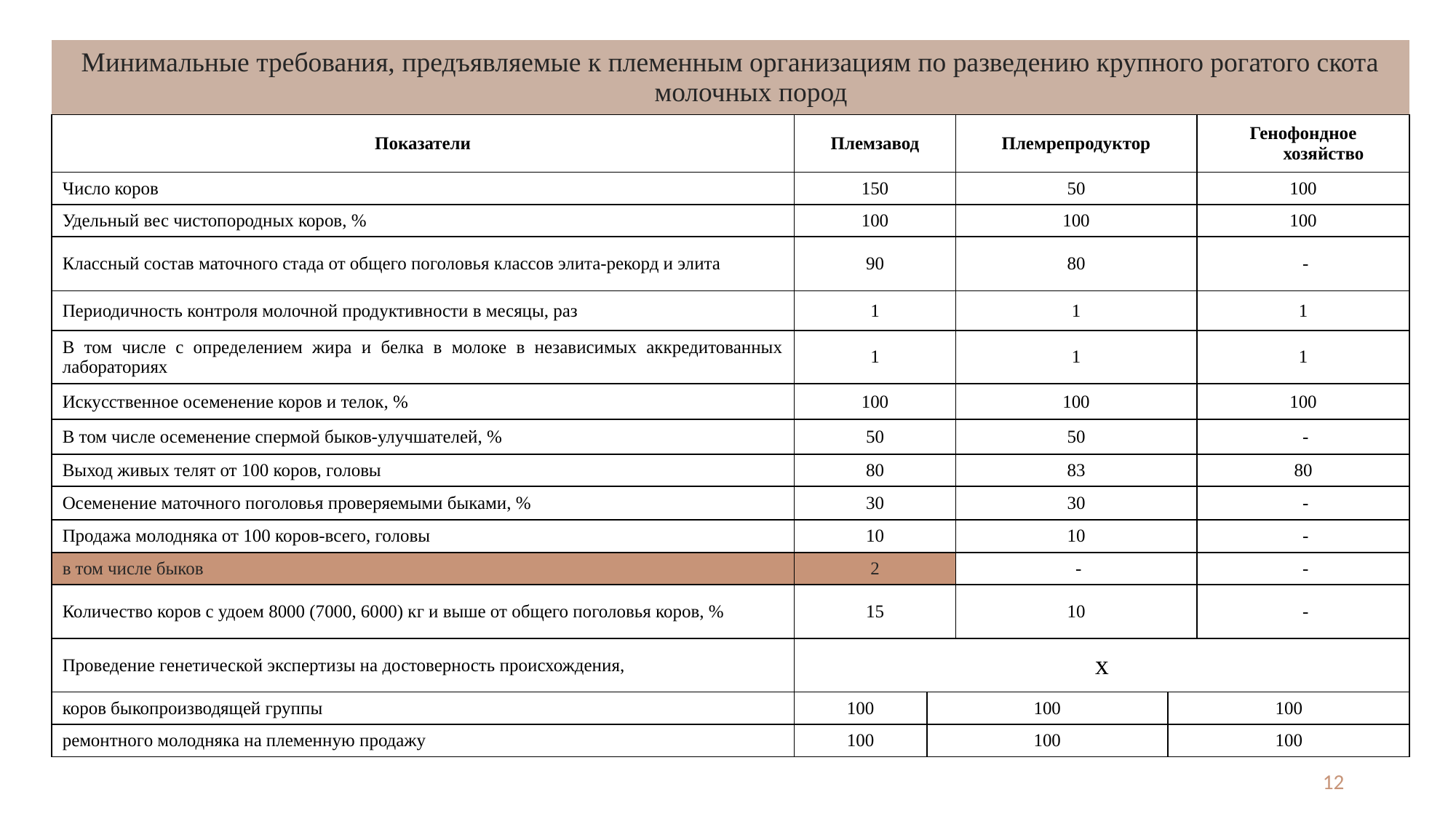

| Минимальные требования, предъявляемые к племенным организациям по разведению крупного рогатого скота молочных пород |  |  |  |  |  |
| --- | --- | --- | --- | --- | --- |
| Показатели | Племзавод |  | Племрепродуктор |  | Генофондное хозяйство |
| Число коров | 150 |  | 50 |  | 100 |
| Удельный вес чистопородных коров, % | 100 |  | 100 |  | 100 |
| Классный состав маточного стада от общего поголовья классов элита-рекорд и элита | 90 |  | 80 |  | - |
| Периодичность контроля молочной продуктивности в месяцы, раз | 1 |  | 1 |  | 1 |
| В том числе с определением жира и белка в молоке в независимых аккредитованных лабораториях | 1 |  | 1 |  | 1 |
| Искусственное осеменение коров и телок, % | 100 |  | 100 |  | 100 |
| В том числе осеменение спермой быков-улучшателей, % | 50 |  | 50 |  | - |
| Выход живых телят от 100 коров, головы | 80 |  | 83 |  | 80 |
| Осеменение маточного поголовья проверяемыми быками, % | 30 |  | 30 |  | - |
| Продажа молодняка от 100 коров-всего, головы | 10 |  | 10 |  | - |
| в том числе быков | 2 |  | - |  | - |
| Количество коров с удоем 8000 (7000, 6000) кг и выше от общего поголовья коров, % | 15 |  | 10 |  | - |
| Проведение генетической экспертизы на достоверность происхождения, | х |  |  |  |  |
| коров быкопроизводящей группы | 100 | 100 |  | 100 |  |
| ремонтного молодняка на племенную продажу | 100 | 100 |  | 100 |  |

12